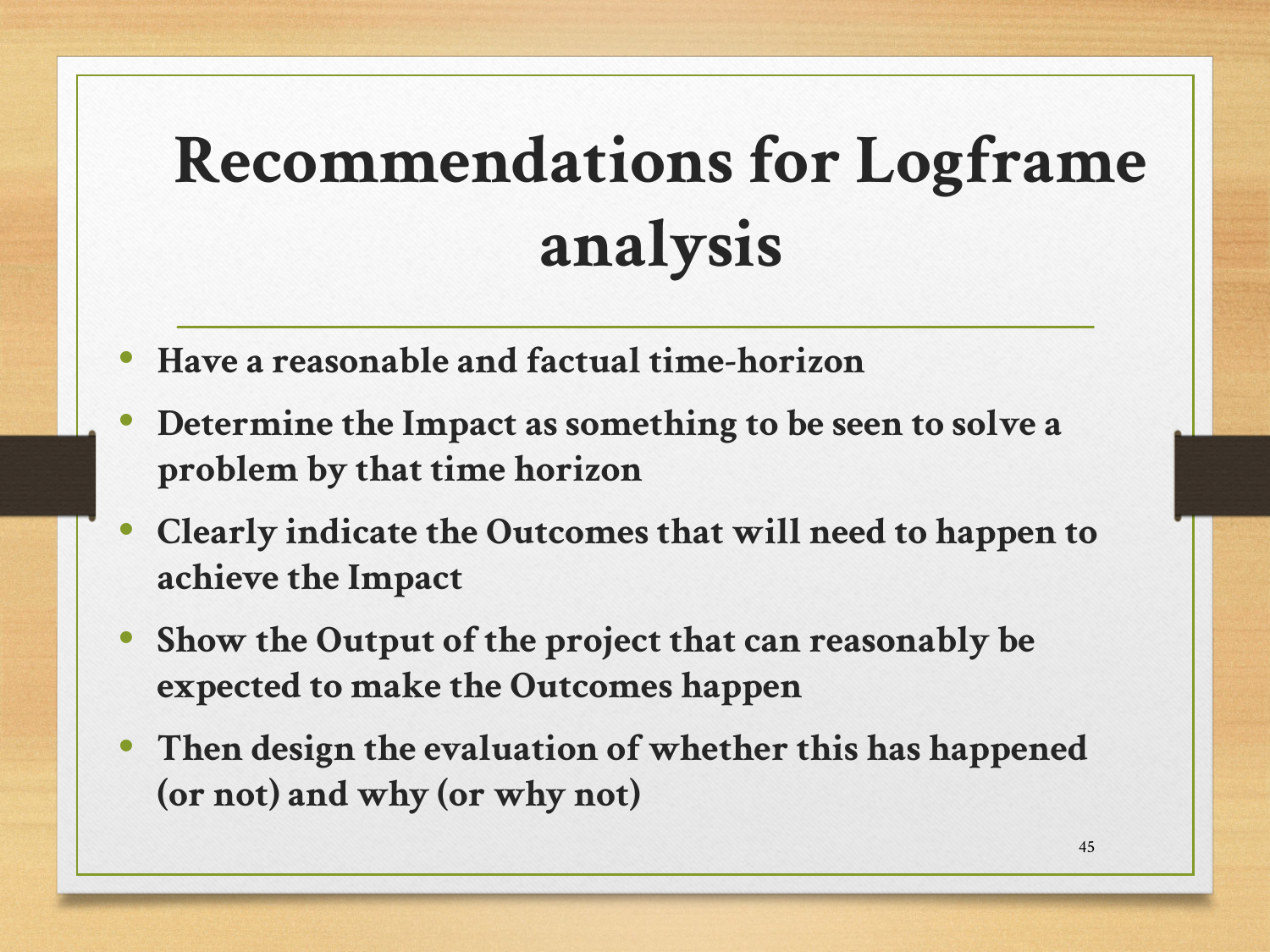

# Recommendations for Logframe analysis
Have a reasonable and factual time-horizon
Determine the Impact as something to be seen to solve a problem by that time horizon
Clearly indicate the Outcomes that will need to happen to achieve the Impact
Show the Output of the project that can reasonably be expected to make the Outcomes happen
Then design the evaluation of whether this has happened (or not) and why (or why not)

45